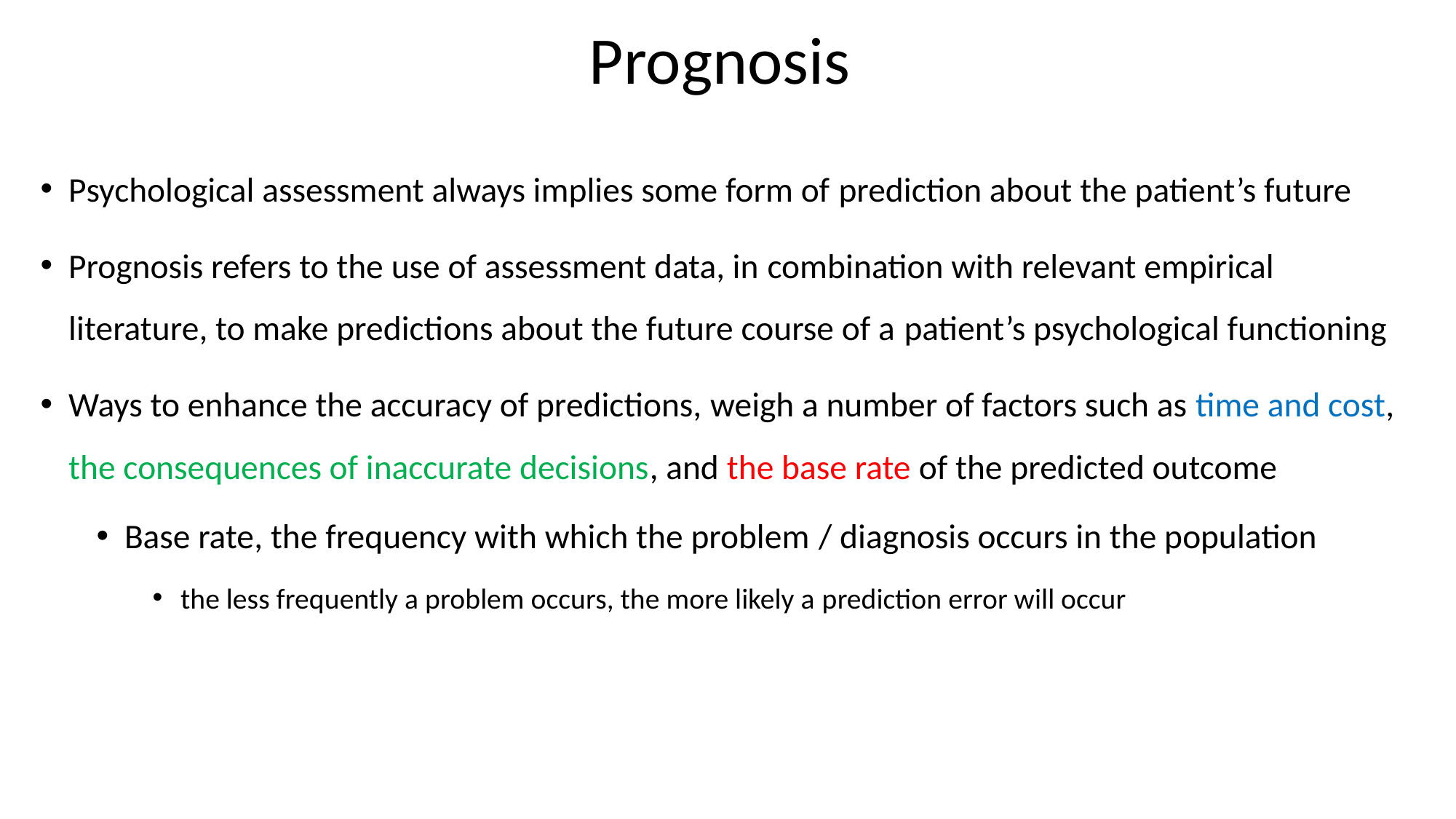

# Prognosis
Psychological assessment always implies some form of prediction about the patient’s future
Prognosis refers to the use of assessment data, in combination with relevant empirical literature, to make predictions about the future course of a patient’s psychological functioning
Ways to enhance the accuracy of predictions, weigh a number of factors such as time and cost, the consequences of inaccurate decisions, and the base rate of the predicted outcome
Base rate, the frequency with which the problem / diagnosis occurs in the population
the less frequently a problem occurs, the more likely a prediction error will occur